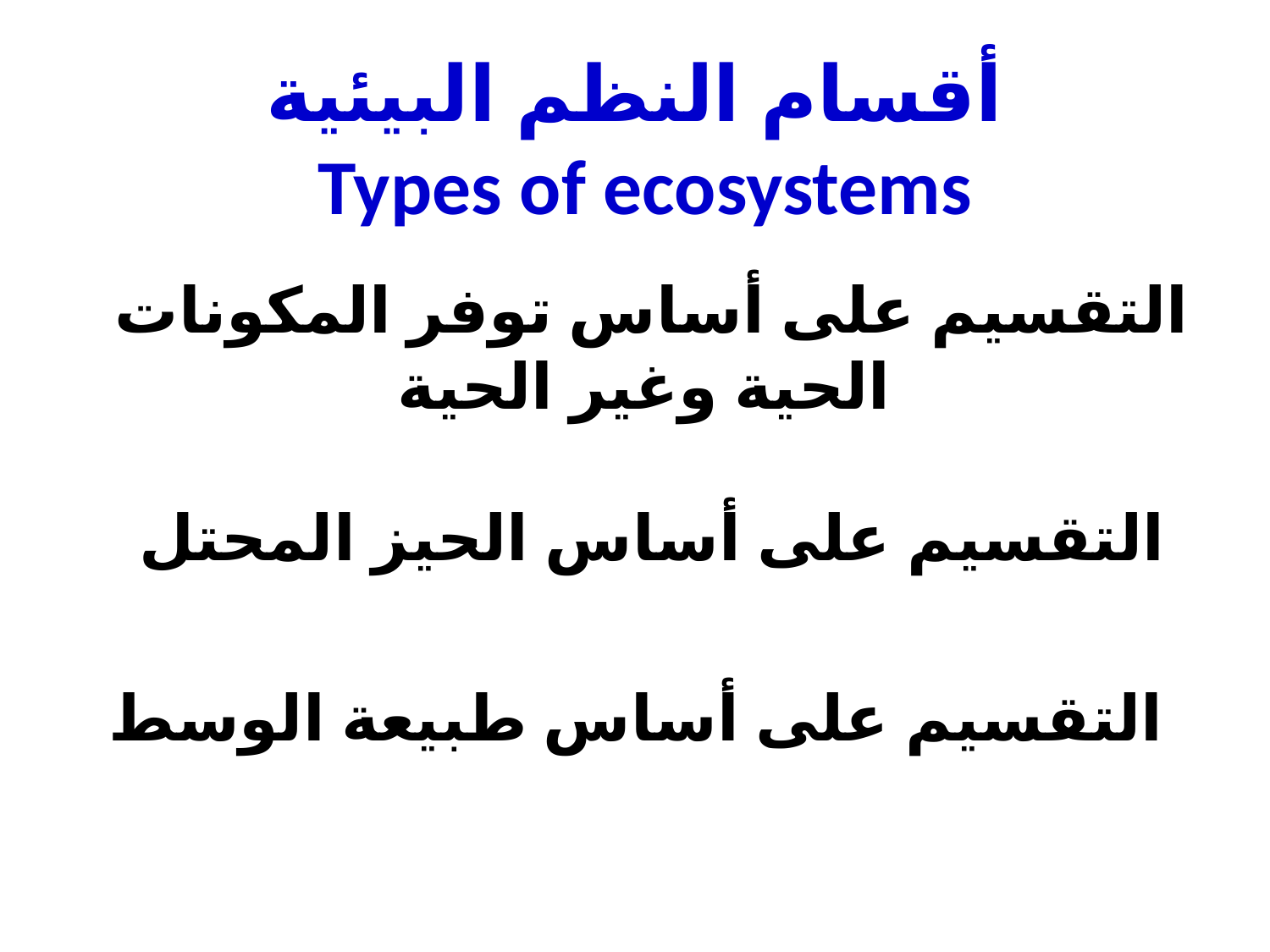

# أقسام النظم البيئية Types of ecosystems
التقسيم على أساس توفر المكونات الحية وغير الحية
التقسيم على أساس الحيز المحتل
التقسيم على أساس طبيعة الوسط